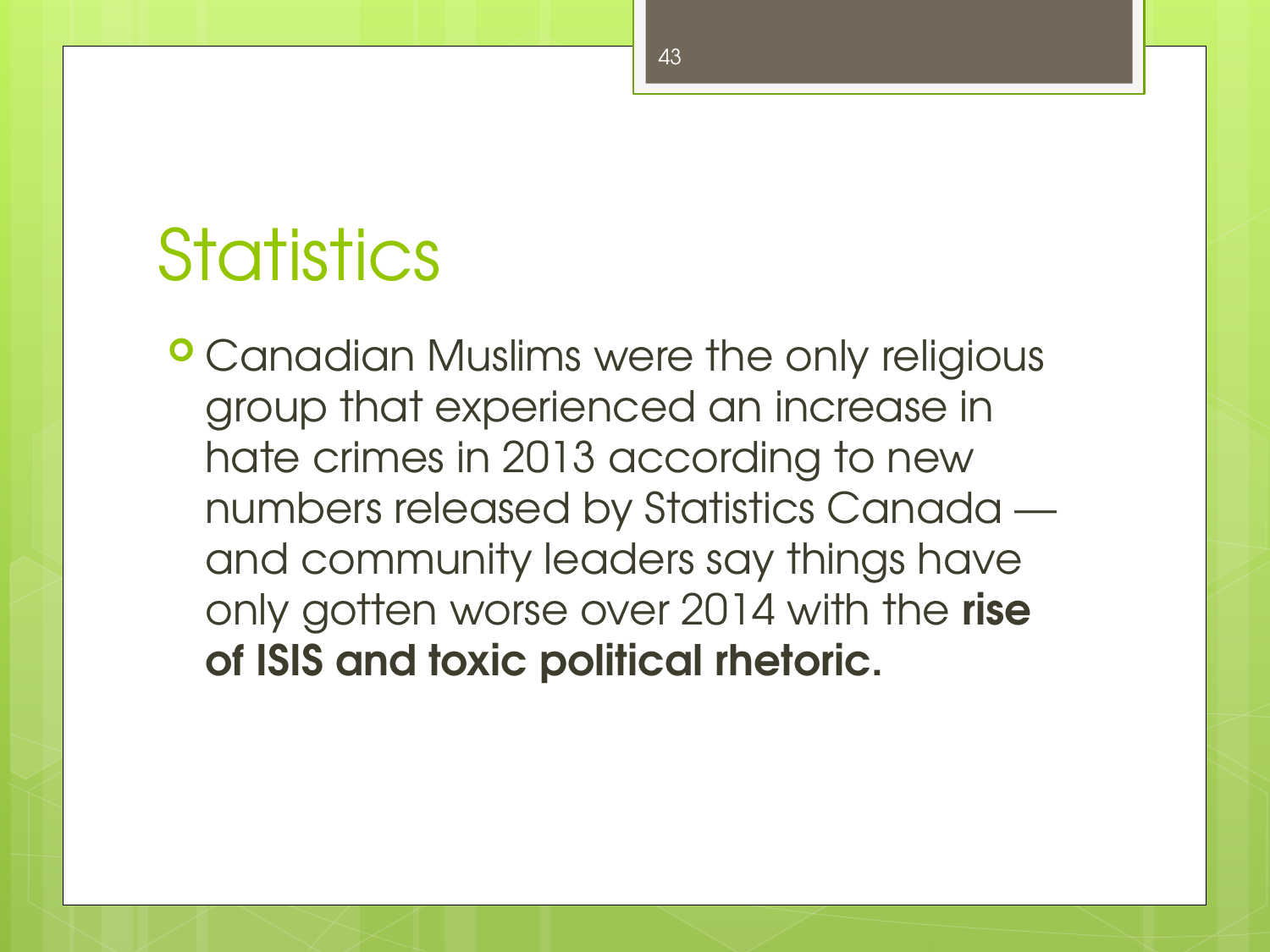

43
# Statistics
Canadian Muslims were the only religious group that experienced an increase in hate crimes in 2013 according to new numbers released by Statistics Canada — and community leaders say things have only gotten worse over 2014 with the rise of ISIS and toxic political rhetoric.